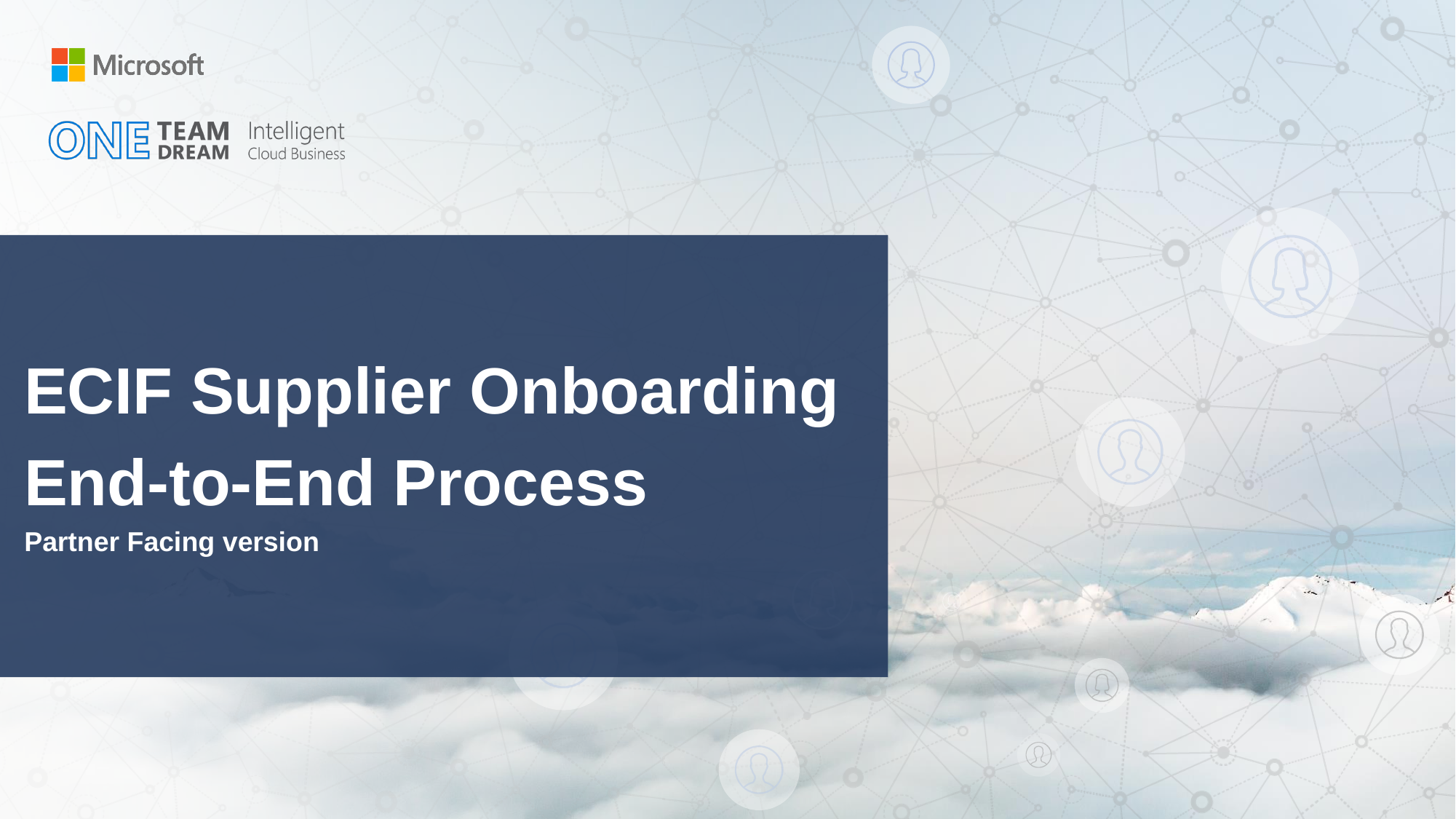

ECIF Supplier Onboarding
End-to-End Process
Partner Facing version